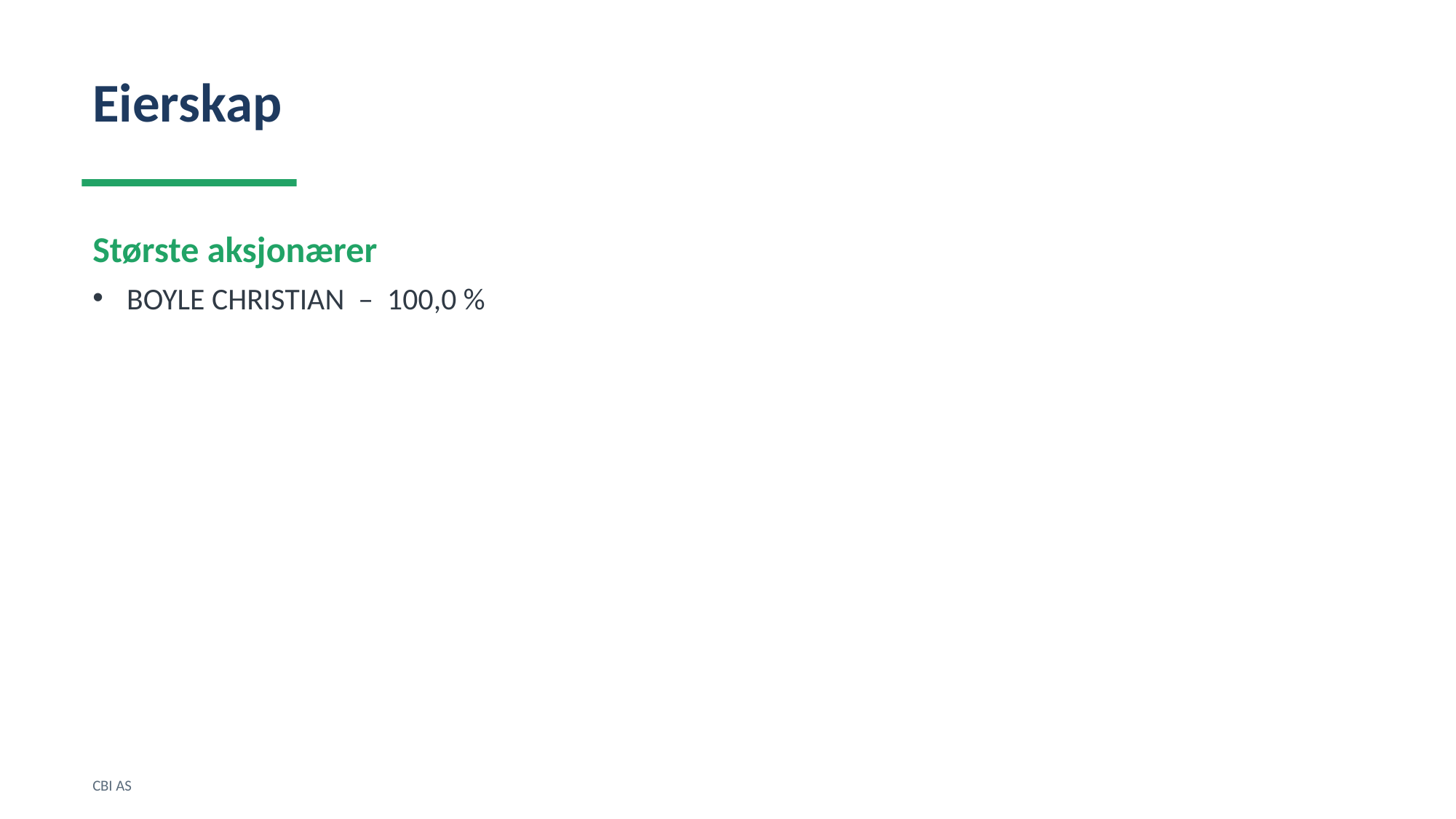

Eierskap

Største aksjonærer
BOYLE CHRISTIAN  –  100,0 %
CBI AS